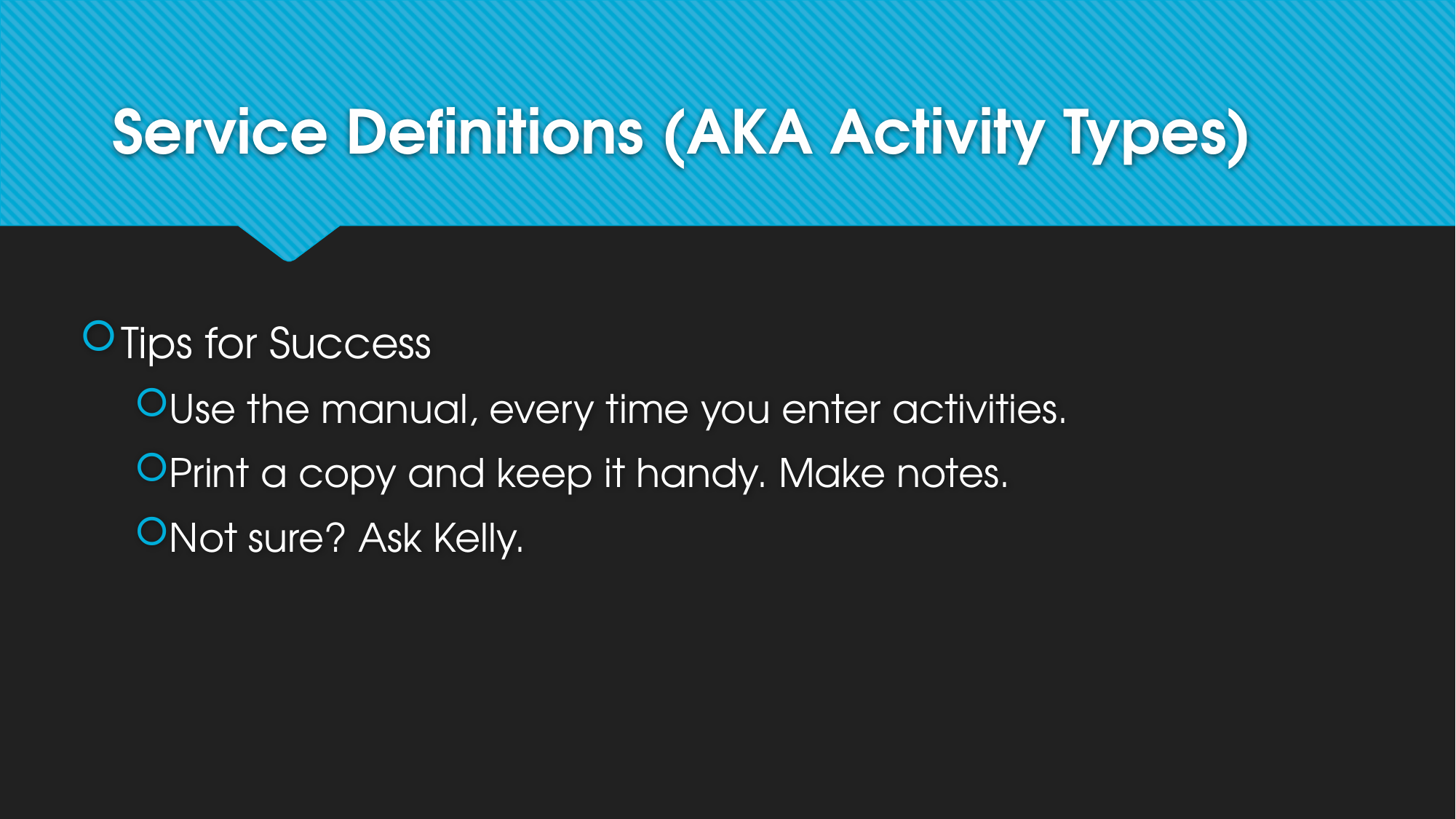

# Service Definitions (AKA Activity Types)
Tips for Success
Use the manual, every time you enter activities.
Print a copy and keep it handy. Make notes.
Not sure? Ask Kelly.